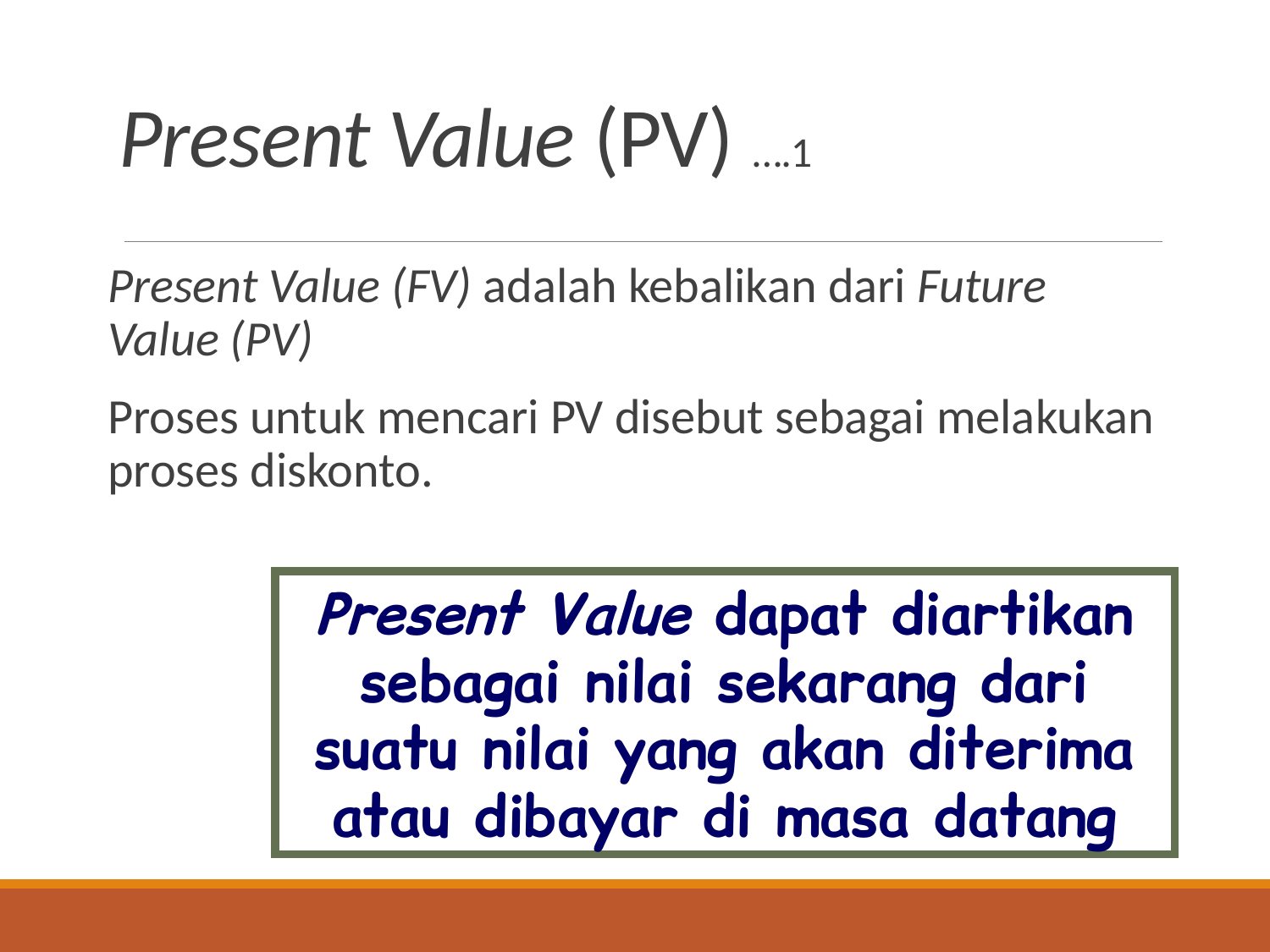

# Present Value (PV) ….1
Present Value (FV) adalah kebalikan dari Future Value (PV)
Proses untuk mencari PV disebut sebagai melakukan proses diskonto.

Present Value dapat diartikan sebagai nilai sekarang dari suatu nilai yang akan diterima atau dibayar di masa datang